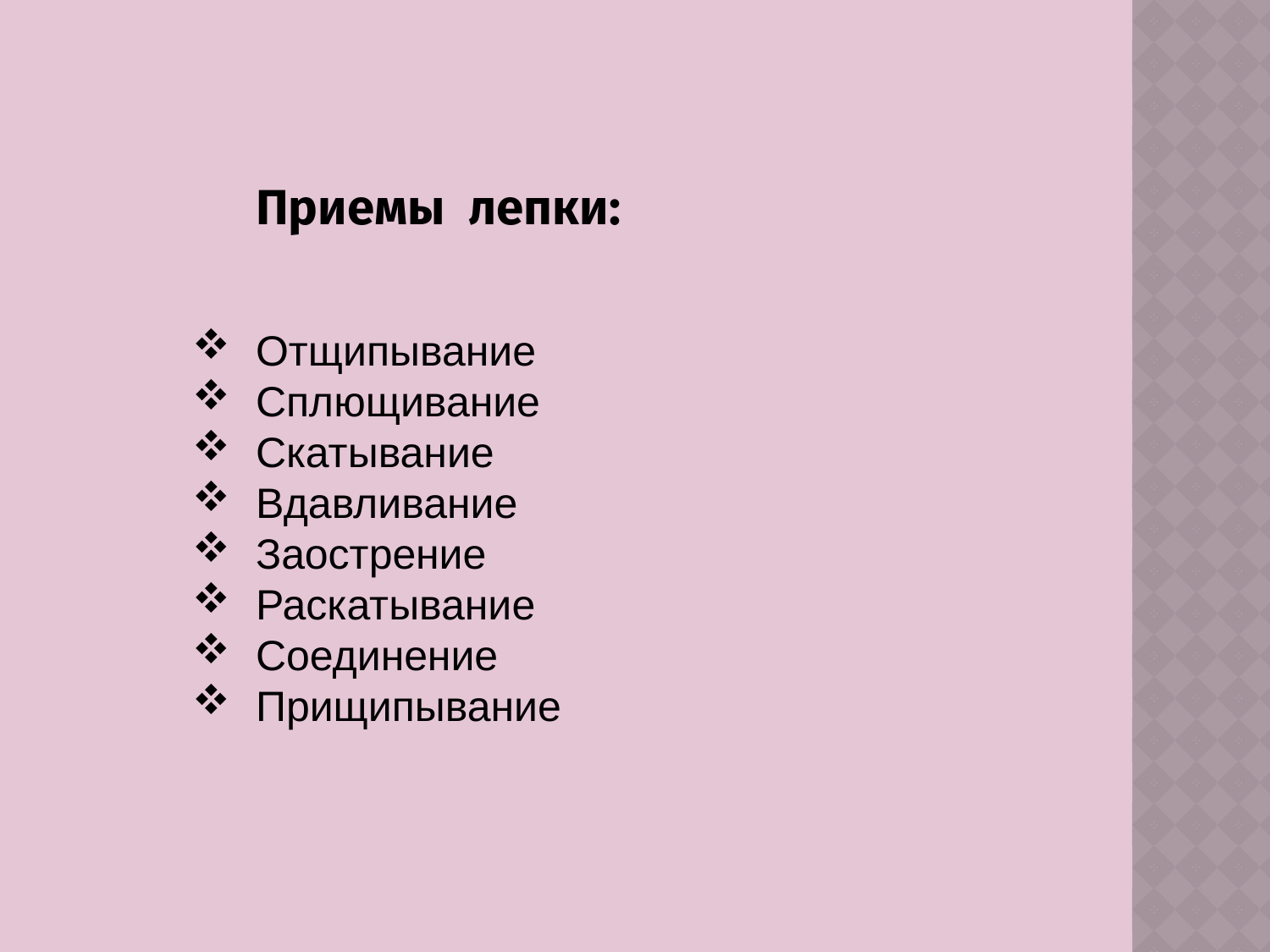

Приемы  лепки:
Отщипывание
Сплющивание
Скатывание
Вдавливание
Заострение
Раскатывание
Соединение
Прищипывание